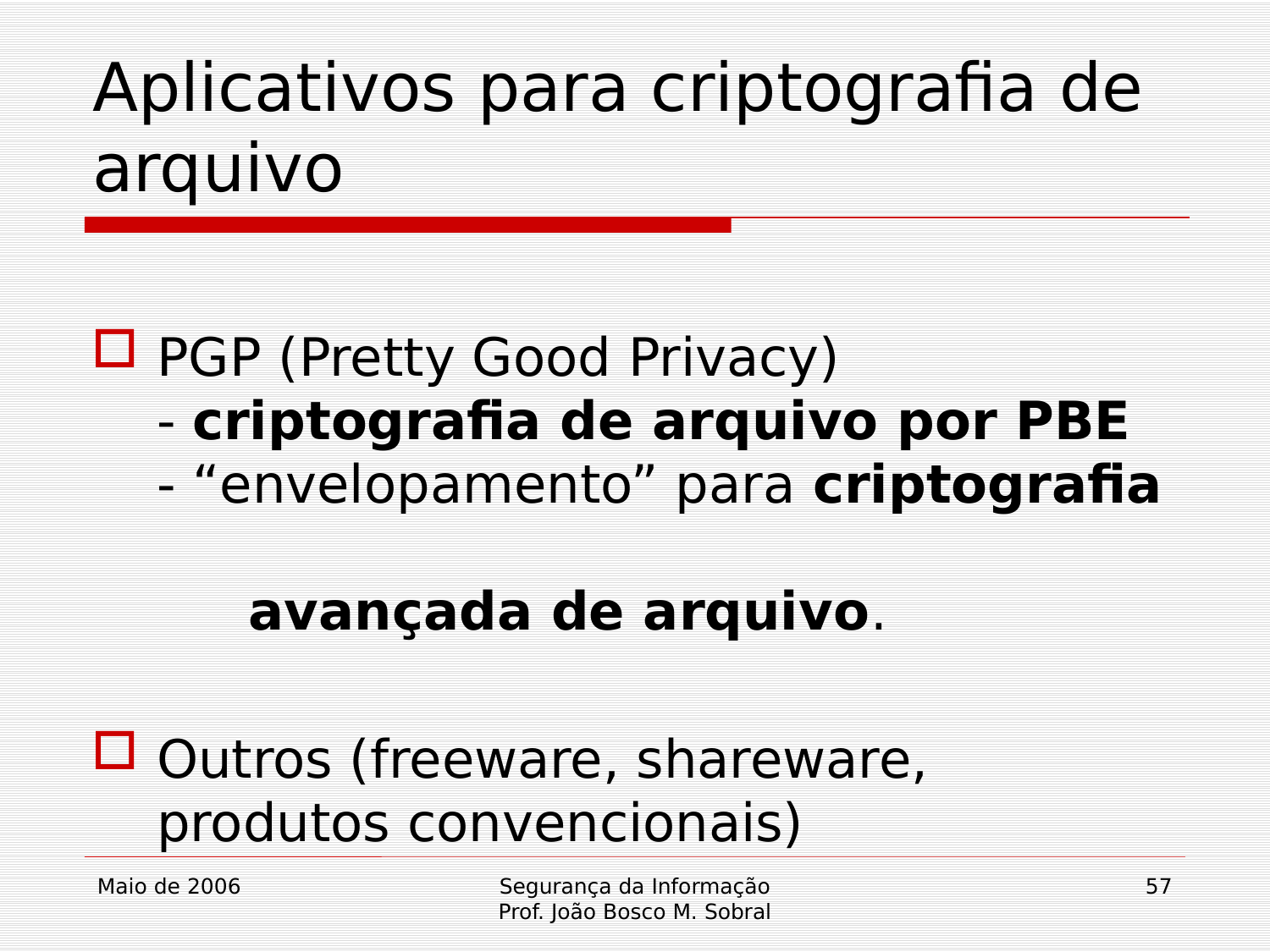

# Aplicativos para criptografia de arquivo

PGP (Pretty Good Privacy)
- criptografia de arquivo por PBE
- “envelopamento” para criptografia
     avançada de arquivo.

Outros (freeware, shareware, produtos convencionais)
Maio de 2006
Segurança da Informação
Prof. João Bosco M. Sobral
57